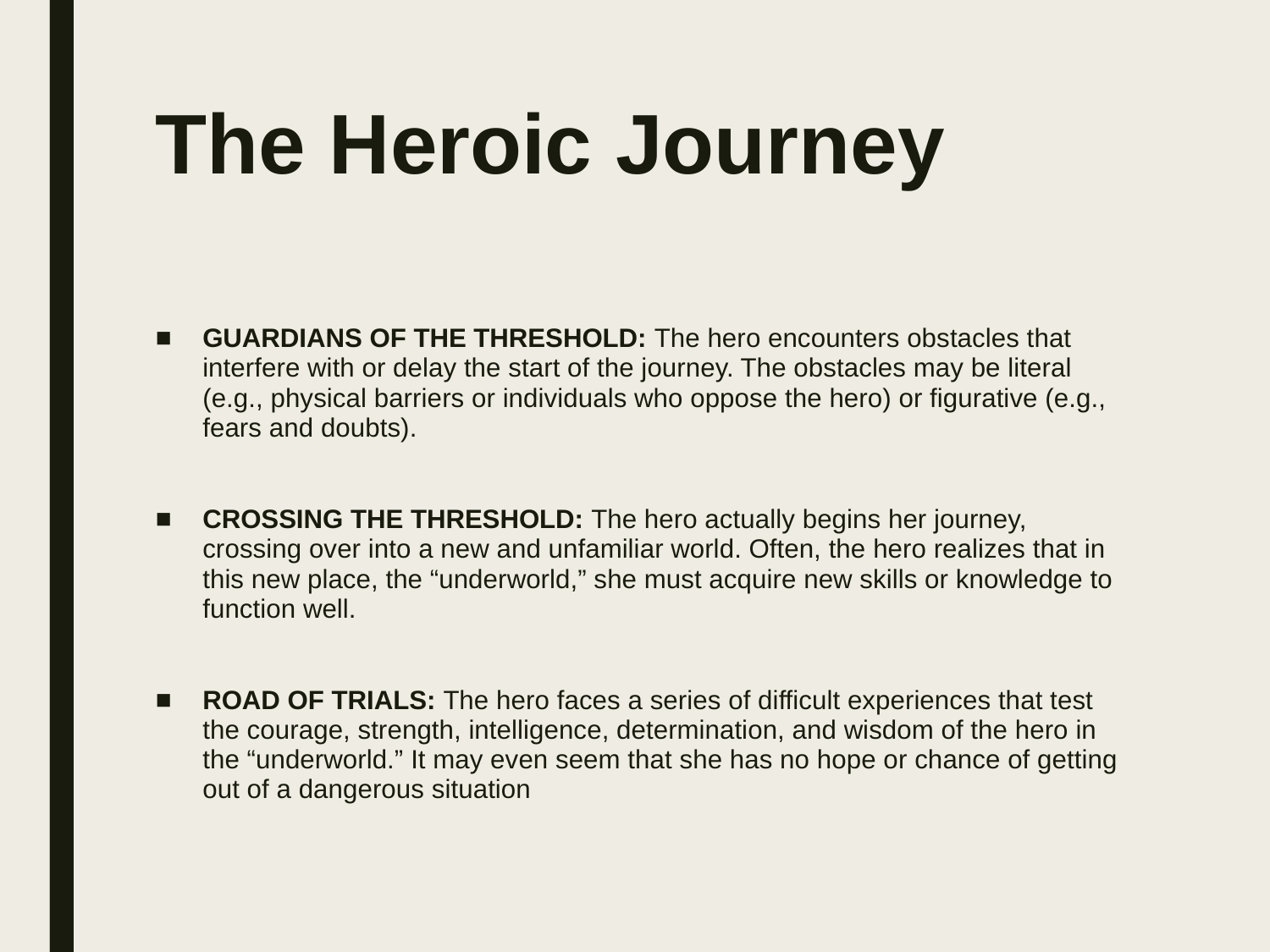

# The Heroic Journey
GUARDIANS OF THE THRESHOLD: The hero encounters obstacles that interfere with or delay the start of the journey. The obstacles may be literal (e.g., physical barriers or individuals who oppose the hero) or figurative (e.g., fears and doubts).

CROSSING THE THRESHOLD: The hero actually begins her journey, crossing over into a new and unfamiliar world. Often, the hero realizes that in this new place, the “underworld,” she must acquire new skills or knowledge to function well.

ROAD OF TRIALS: The hero faces a series of difficult experiences that test the courage, strength, intelligence, determination, and wisdom of the hero in the “underworld.” It may even seem that she has no hope or chance of getting out of a dangerous situation